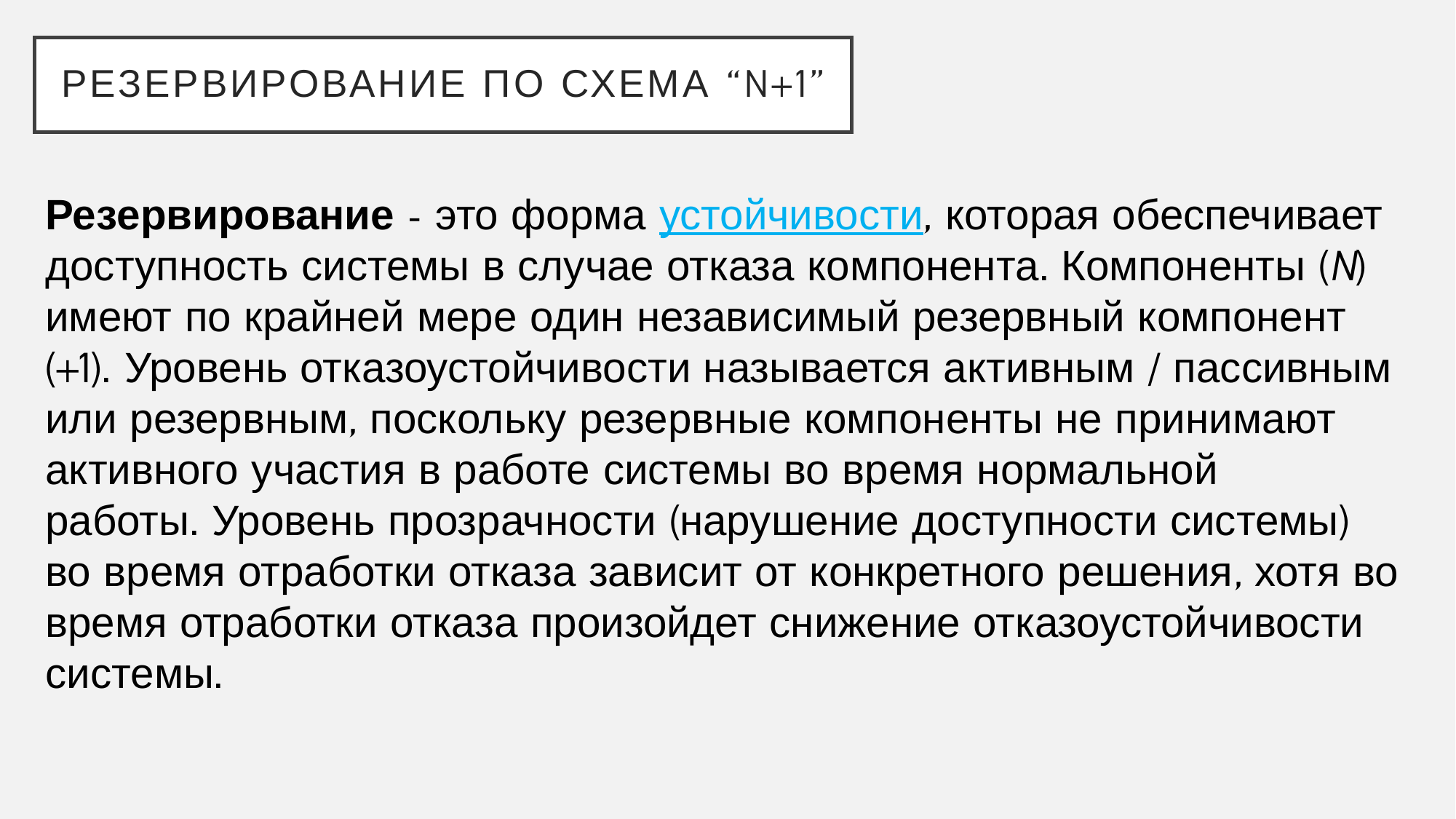

# Резервирование по схема “N+1”
Резервирование - это форма устойчивости, которая обеспечивает доступность системы в случае отказа компонента. Компоненты (N) имеют по крайней мере один независимый резервный компонент (+1). Уровень отказоустойчивости называется активным / пассивным или резервным, поскольку резервные компоненты не принимают активного участия в работе системы во время нормальной работы. Уровень прозрачности (нарушение доступности системы) во время отработки отказа зависит от конкретного решения, хотя во время отработки отказа произойдет снижение отказоустойчивости системы.